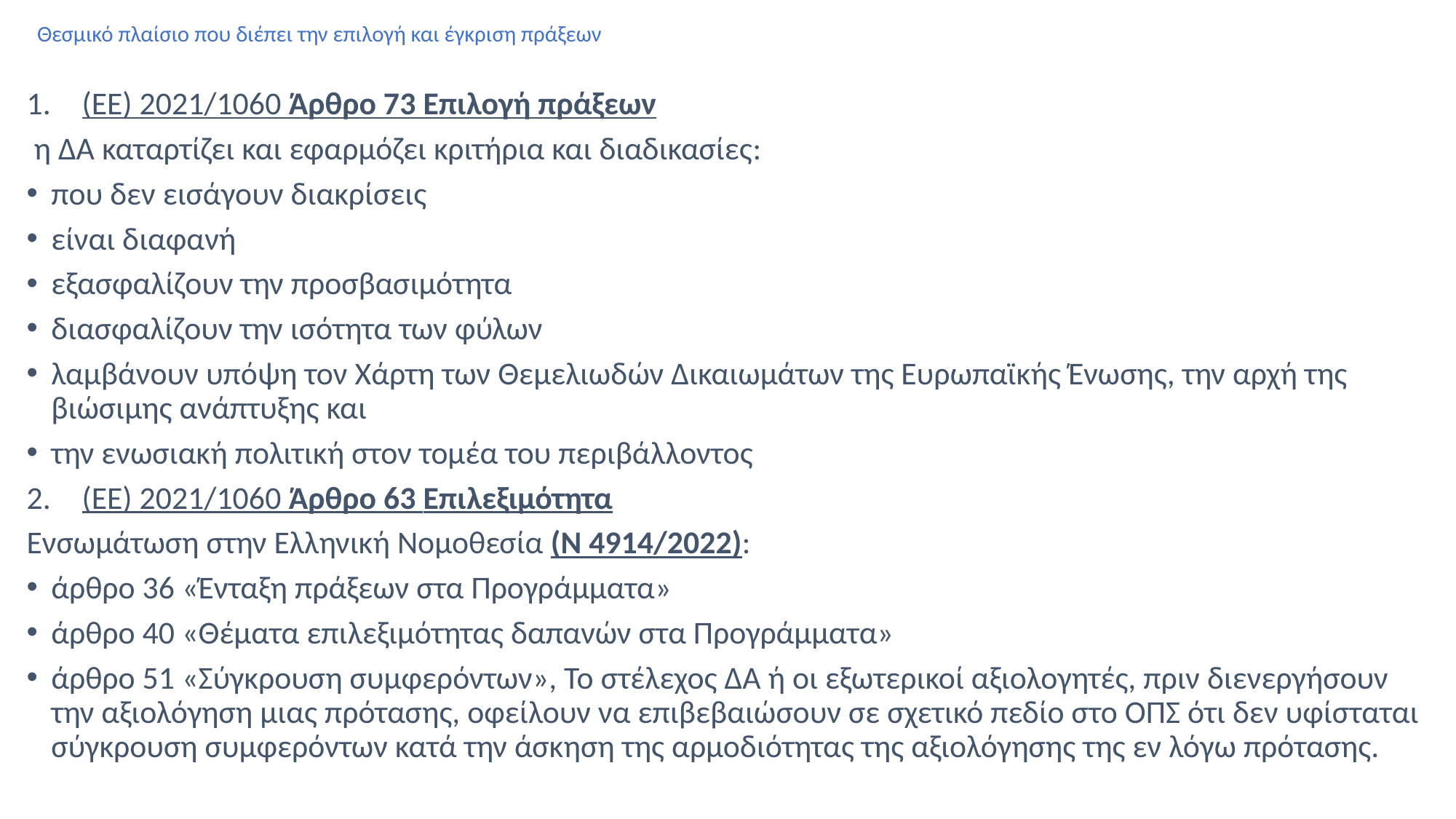

# Θεσμικό πλαίσιο που διέπει την επιλογή και έγκριση πράξεων
(ΕΕ) 2021/1060 Άρθρο 73 Επιλογή πράξεων
 η ΔΑ καταρτίζει και εφαρμόζει κριτήρια και διαδικασίες:
που δεν εισάγουν διακρίσεις
είναι διαφανή
εξασφαλίζουν την προσβασιμότητα
διασφαλίζουν την ισότητα των φύλων
λαμβάνουν υπόψη τον Χάρτη των Θεμελιωδών Δικαιωμάτων της Ευρωπαϊκής Ένωσης, την αρχή της βιώσιμης ανάπτυξης και
την ενωσιακή πολιτική στον τομέα του περιβάλλοντος
(ΕΕ) 2021/1060 Άρθρο 63 Επιλεξιμότητα
Ενσωμάτωση στην Ελληνική Νομοθεσία (Ν 4914/2022):
άρθρο 36 «Ένταξη πράξεων στα Προγράμματα»
άρθρο 40 «Θέματα επιλεξιμότητας δαπανών στα Προγράμματα»
άρθρο 51 «Σύγκρουση συμφερόντων», Το στέλεχος ΔΑ ή οι εξωτερικοί αξιολογητές, πριν διενεργήσουν την αξιολόγηση μιας πρότασης, οφείλουν να επιβεβαιώσουν σε σχετικό πεδίο στο ΟΠΣ ότι δεν υφίσταται σύγκρουση συμφερόντων κατά την άσκηση της αρμοδιότητας της αξιολόγησης της εν λόγω πρότασης.